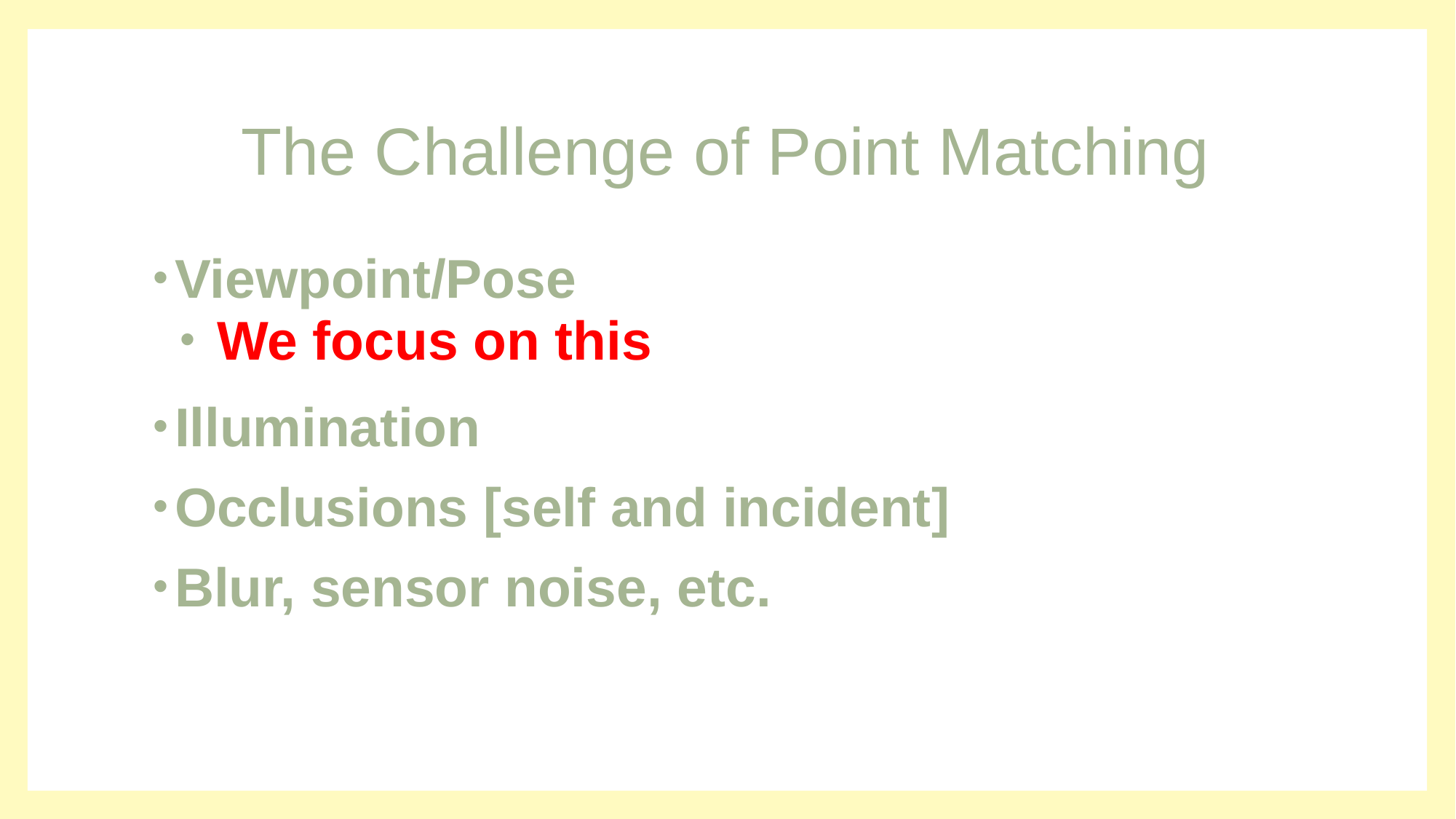

# The Challenge of Point Matching
Viewpoint/Pose
 We focus on this
Illumination
Occlusions [self and incident]
Blur, sensor noise, etc.